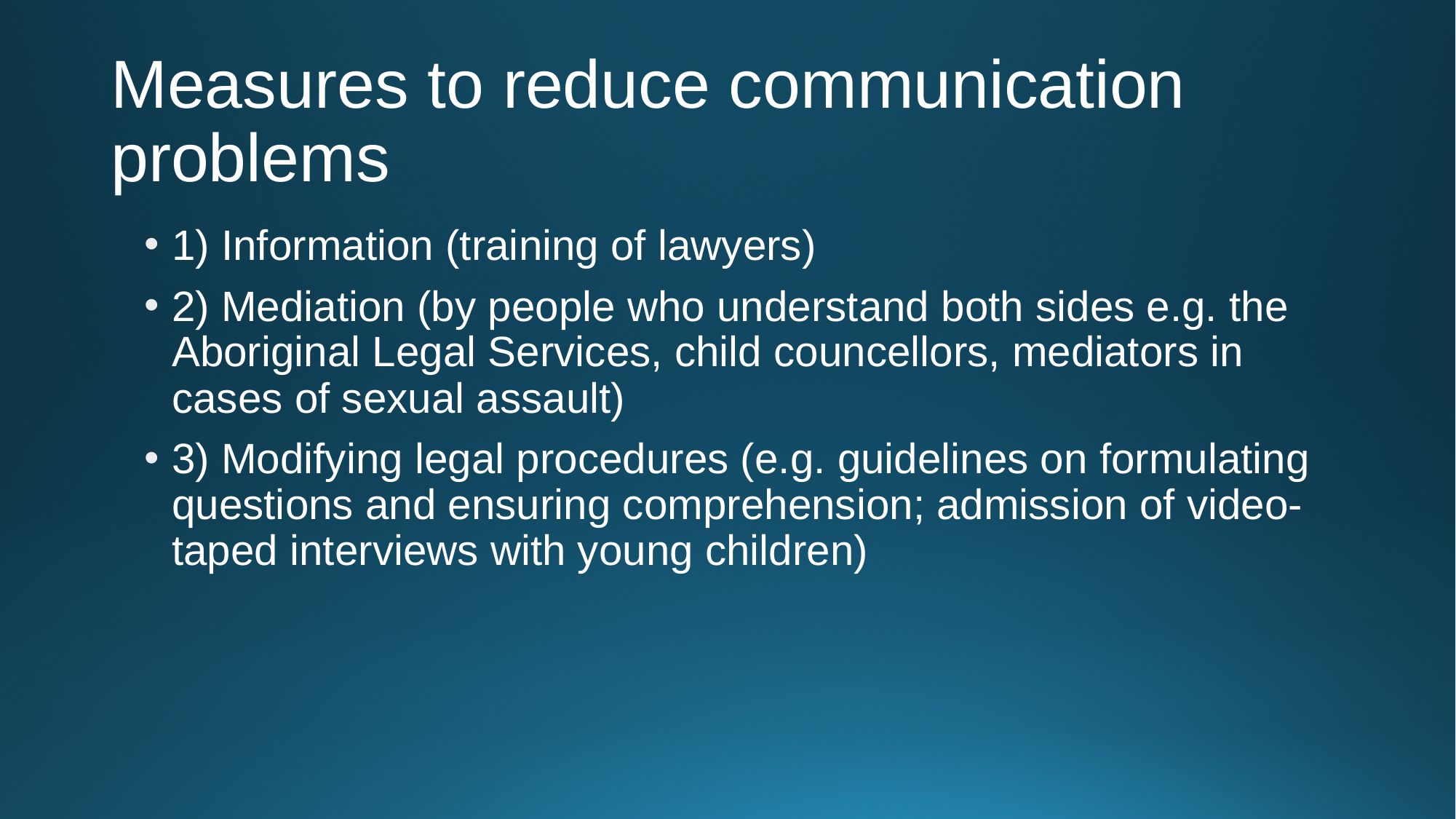

# Measures to reduce communication problems
1) Information (training of lawyers)
2) Mediation (by people who understand both sides e.g. the Aboriginal Legal Services, child councellors, mediators in cases of sexual assault)
3) Modifying legal procedures (e.g. guidelines on formulating questions and ensuring comprehension; admission of video-taped interviews with young children)